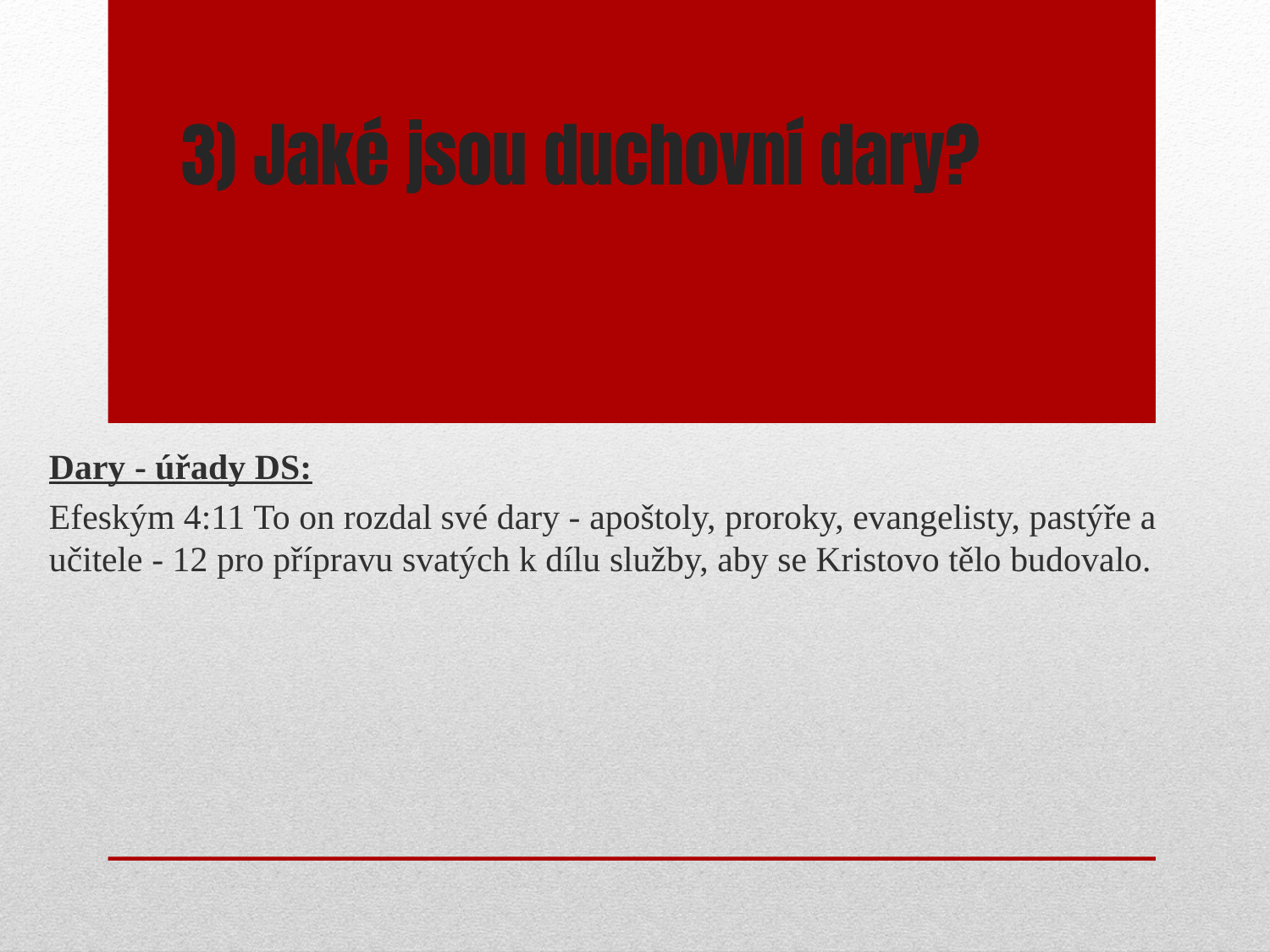

# 3) Jaké jsou duchovní dary?
Dary - úřady DS:
Efeským 4:11 To on rozdal své dary - apoštoly, proroky, evangelisty, pastýře a učitele - 12 pro přípravu svatých k dílu služby, aby se Kristovo tělo budovalo.